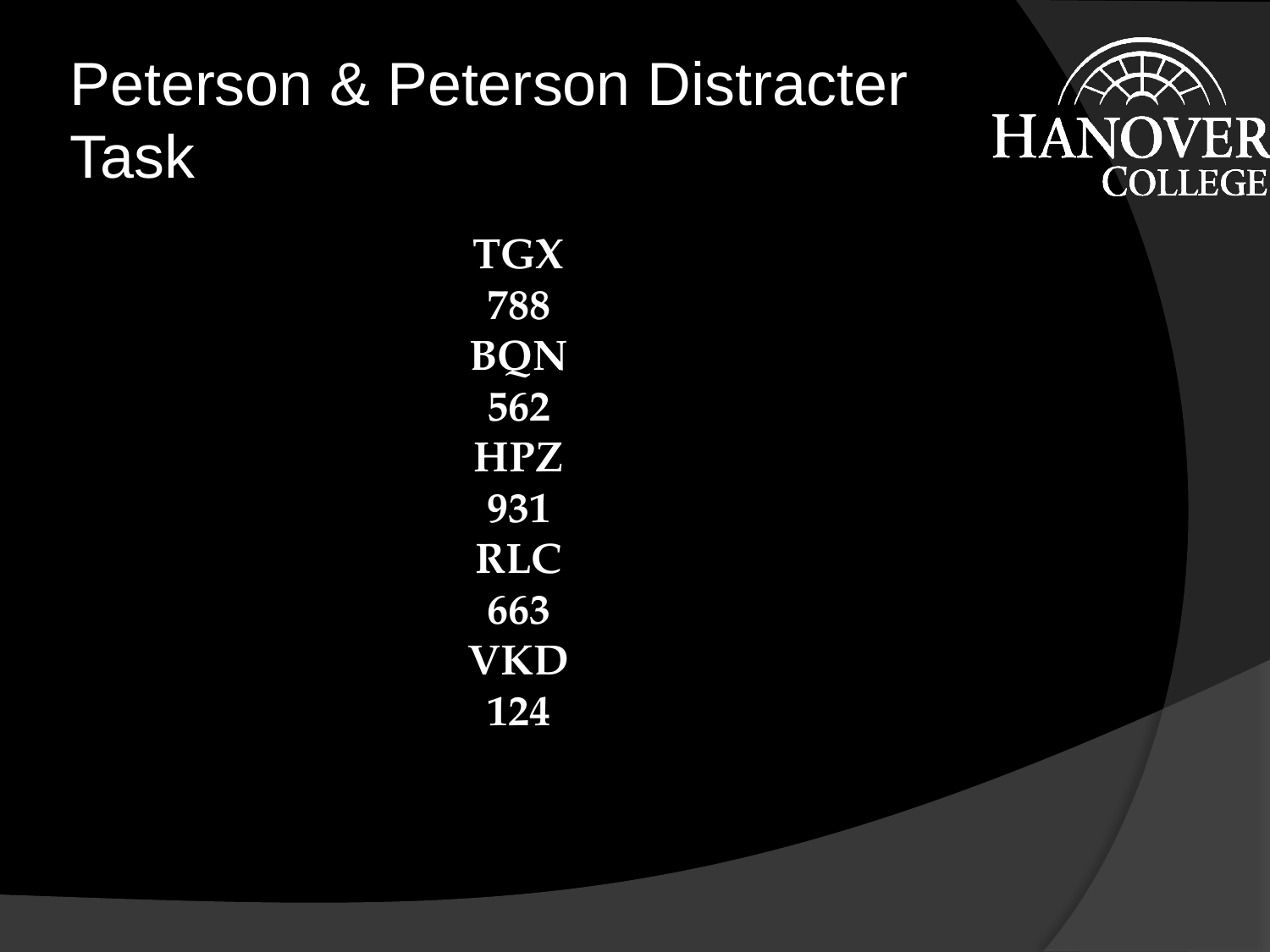

# Peterson & Peterson Distracter Task
TGX
788
BQN
562
HPZ
931
RLC
663
VKD
124